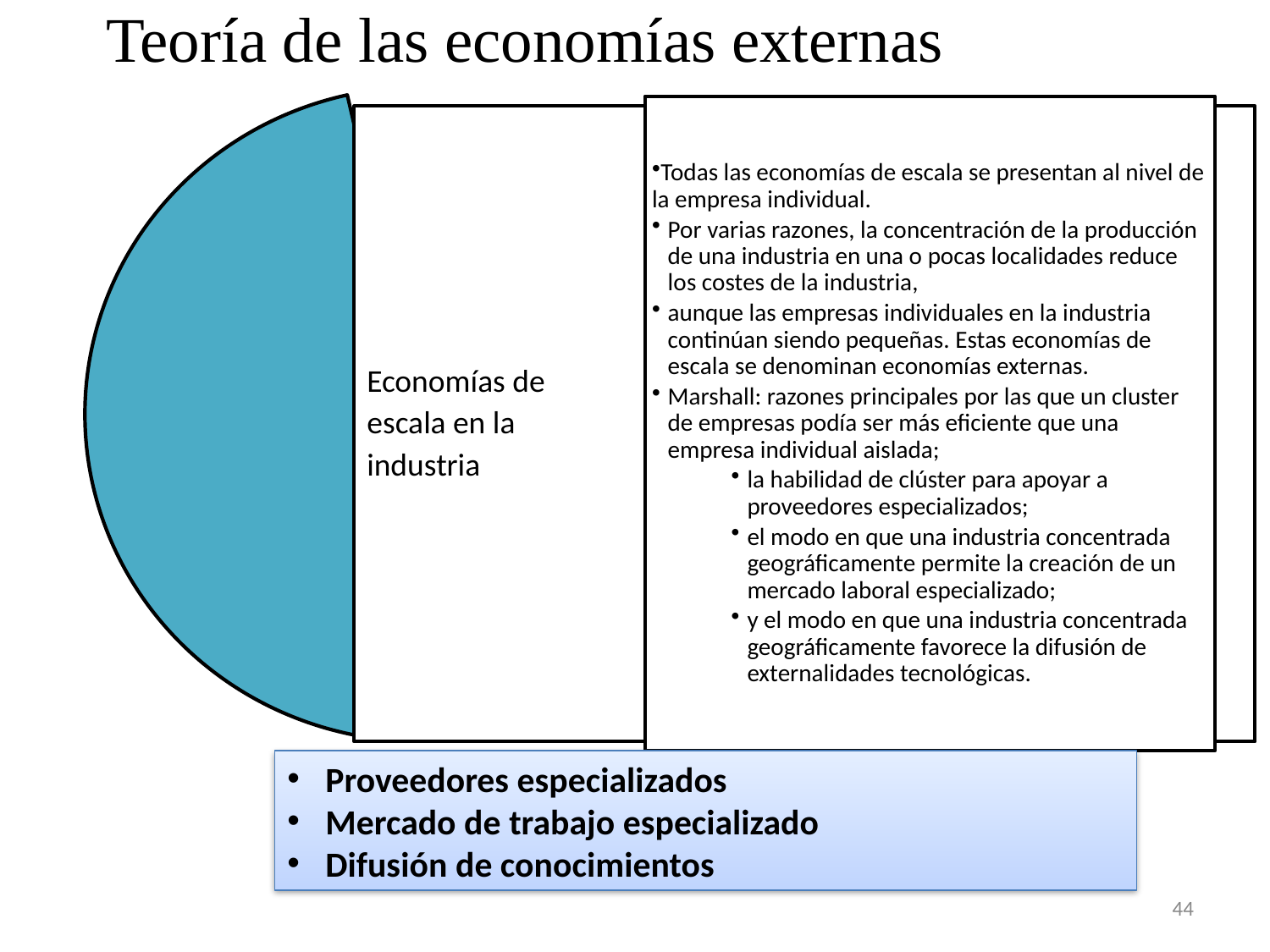

# Teoría de las economías externas

Todas las economías de escala se presentan al nivel de la empresa individual.
Por varias razones, la concentración de la producción de una industria en una o pocas localidades reduce los costes de la industria,
aunque las empresas individuales en la industria continúan siendo pequeñas. Estas economías de escala se denominan economías externas.
Marshall: razones principales por las que un cluster de empresas podía ser más eficiente que una empresa individual aislada;
la habilidad de clúster para apoyar a proveedores especializados;
el modo en que una industria concentrada geográficamente permite la creación de un mercado laboral especializado;
y el modo en que una industria concentrada geográficamente favorece la difusión de externalidades tecnológicas.
Economías de
escala en la
industria
 Proveedores especializados
 Mercado de trabajo especializado
 Difusión de conocimientos
44